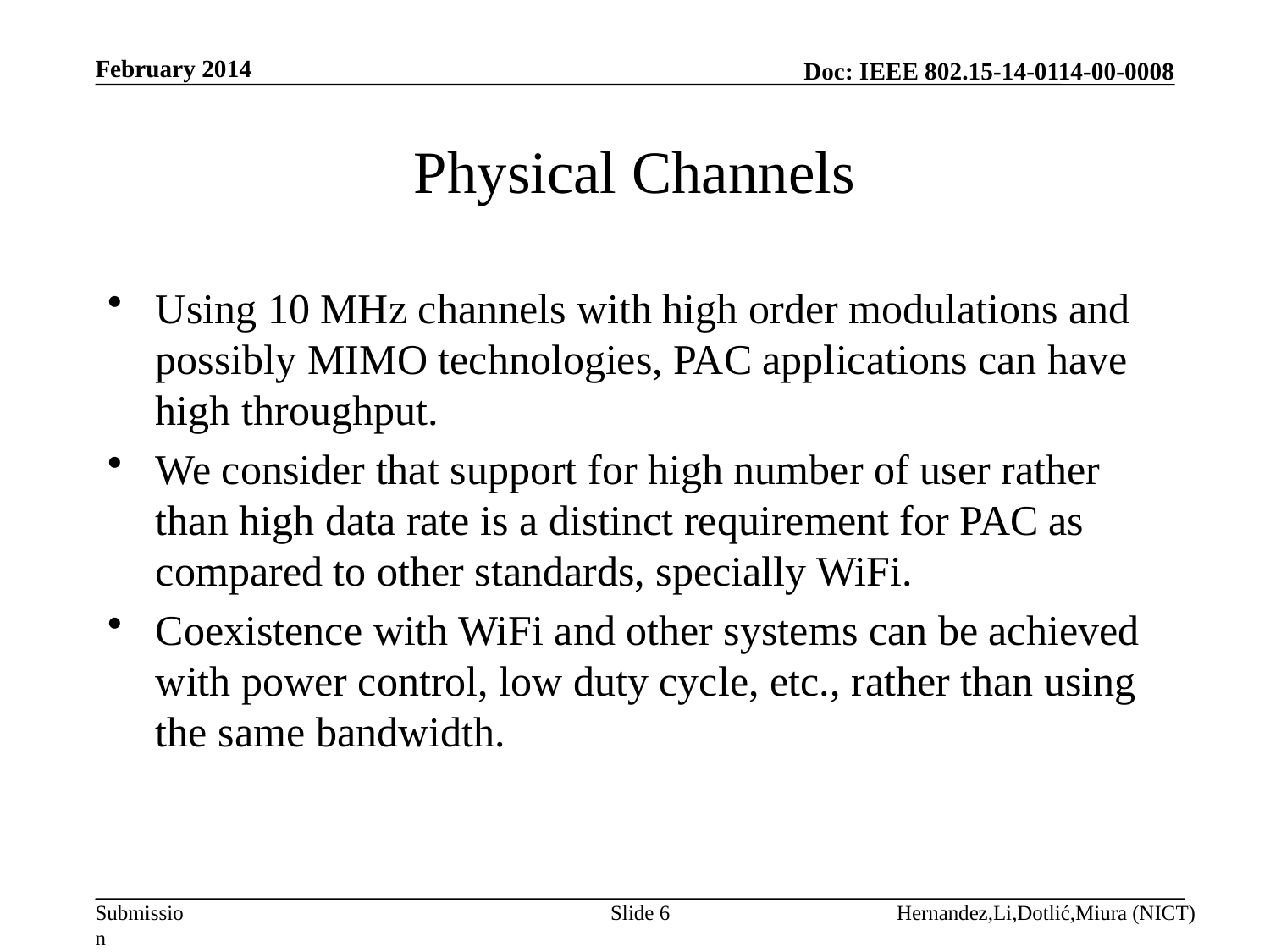

February 2014
# Physical Channels
Using 10 MHz channels with high order modulations and possibly MIMO technologies, PAC applications can have high throughput.
We consider that support for high number of user rather than high data rate is a distinct requirement for PAC as compared to other standards, specially WiFi.
Coexistence with WiFi and other systems can be achieved with power control, low duty cycle, etc., rather than using the same bandwidth.
Slide 6
Hernandez,Li,Dotlić,Miura (NICT)